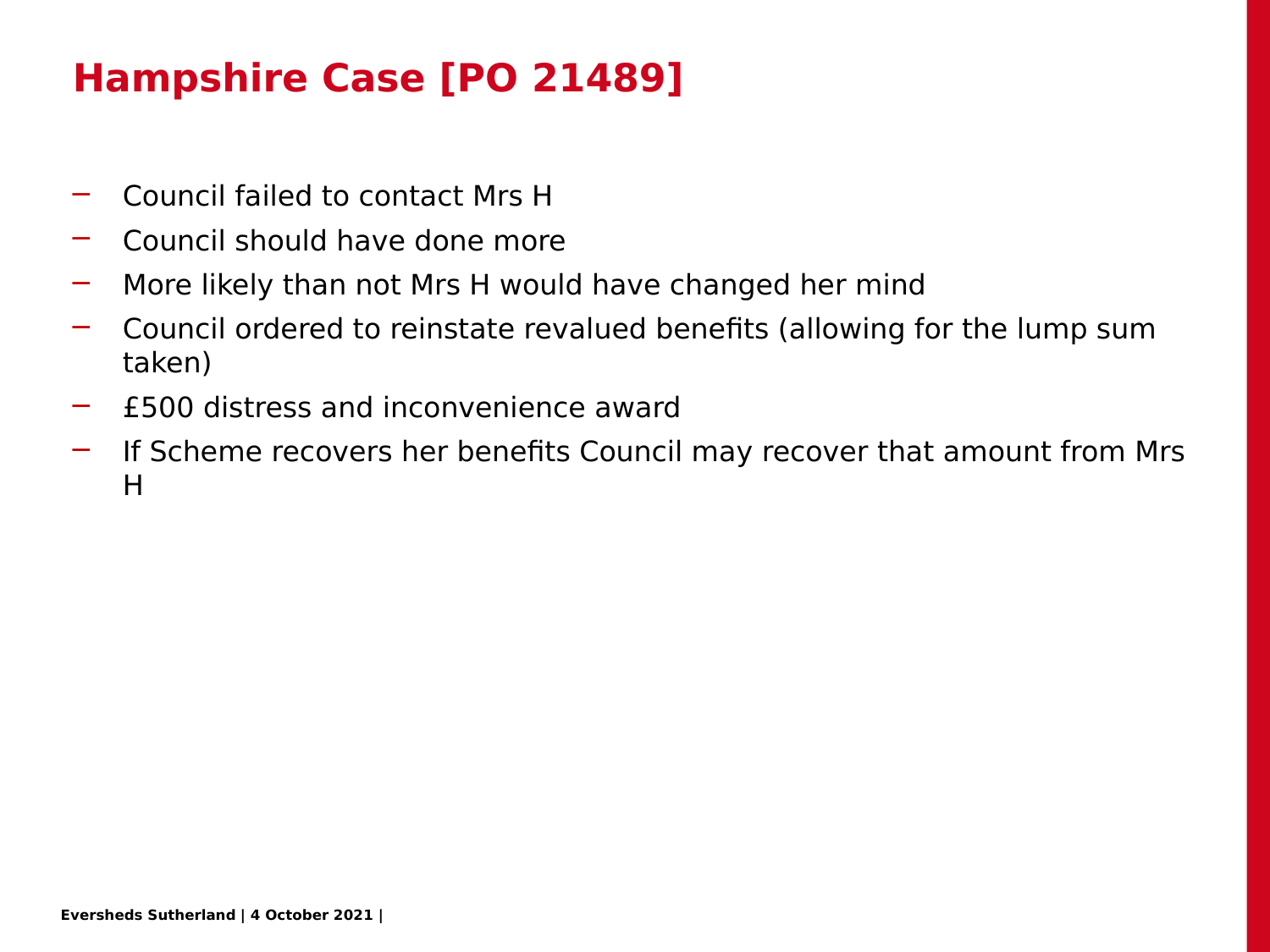

# Hampshire Case [PO 21489]
Council failed to contact Mrs H
Council should have done more
More likely than not Mrs H would have changed her mind
Council ordered to reinstate revalued benefits (allowing for the lump sum taken)
£500 distress and inconvenience award
If Scheme recovers her benefits Council may recover that amount from Mrs H